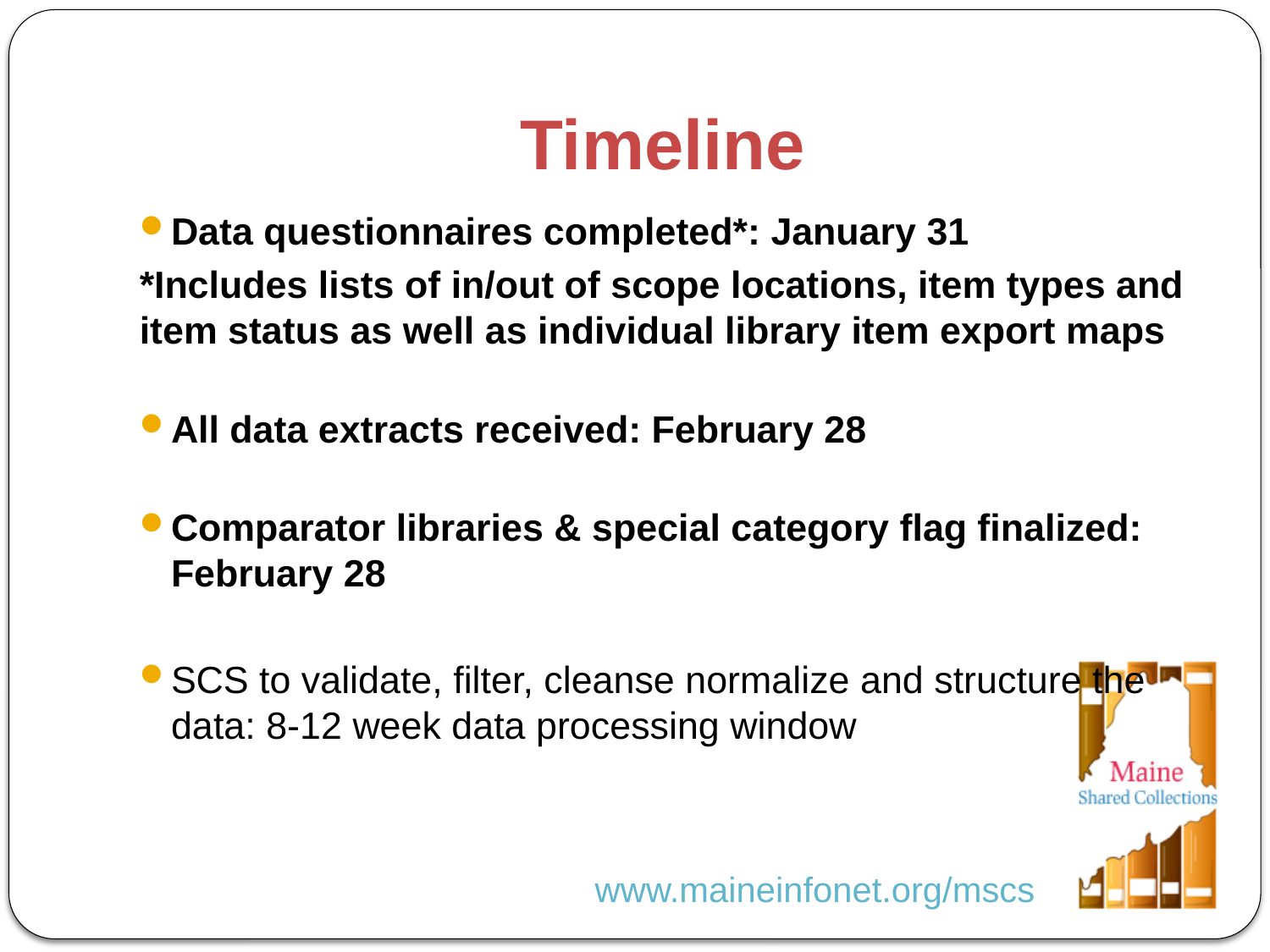

# Timeline
Data questionnaires completed*: January 31
*Includes lists of in/out of scope locations, item types and item status as well as individual library item export maps
All data extracts received: February 28
Comparator libraries & special category flag finalized: February 28

SCS to validate, filter, cleanse normalize and structure the data: 8-12 week data processing window
www.maineinfonet.org/mscs